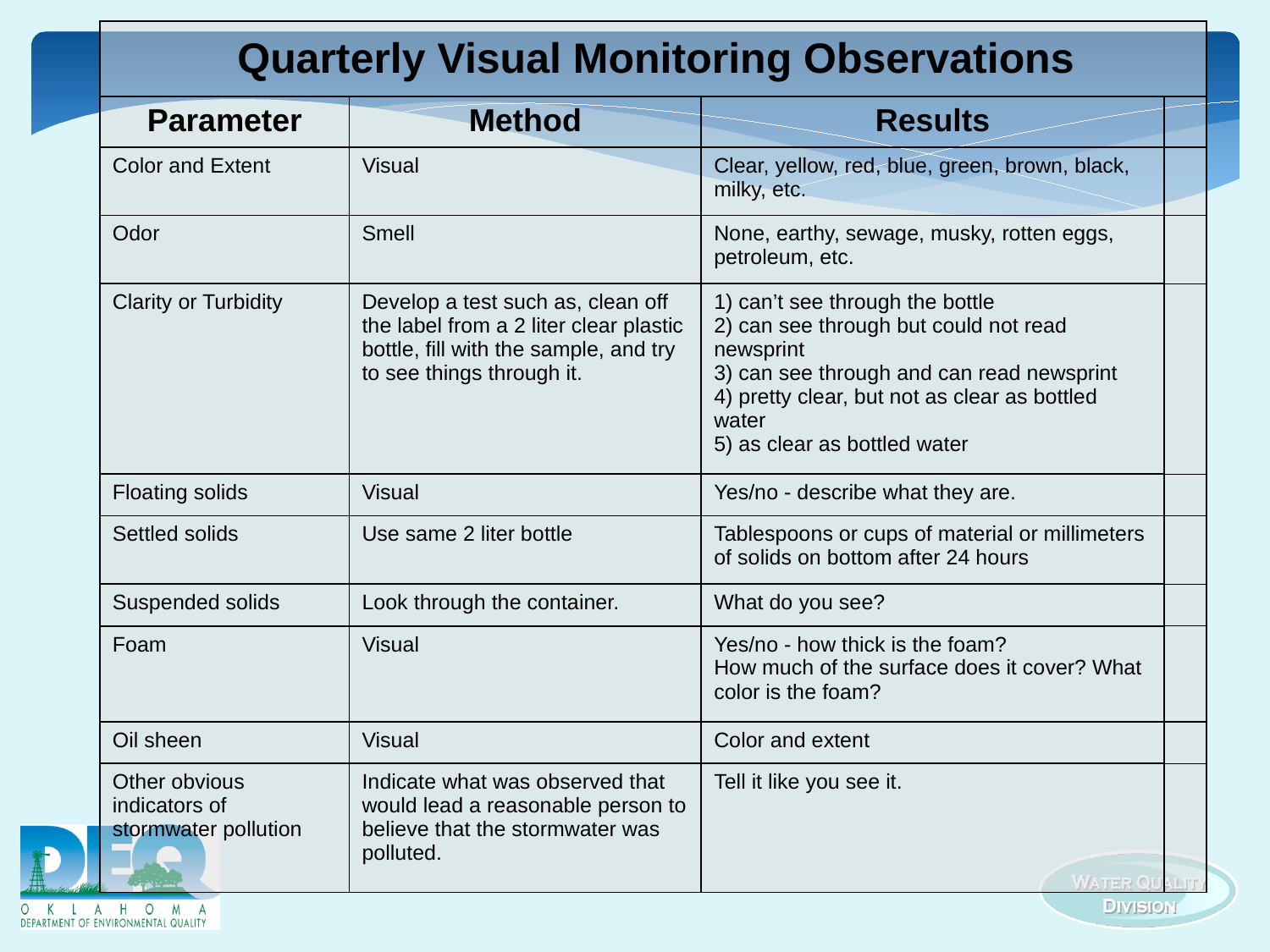

| Quarterly Visual Monitoring Observations |  |  |  |
| --- | --- | --- | --- |
| Parameter | Method | Results |  |
| Color and Extent | Visual | Clear, yellow, red, blue, green, brown, black, milky, etc. |  |
| Odor | Smell | None, earthy, sewage, musky, rotten eggs, petroleum, etc. |  |
| Clarity or Turbidity | Develop a test such as, clean off the label from a 2 liter clear plastic bottle, fill with the sample, and try to see things through it. | 1) can’t see through the bottle 2) can see through but could not read newsprint 3) can see through and can read newsprint 4) pretty clear, but not as clear as bottled water 5) as clear as bottled water |  |
| Floating solids | Visual | Yes/no - describe what they are. |  |
| Settled solids | Use same 2 liter bottle | Tablespoons or cups of material or millimeters of solids on bottom after 24 hours |  |
| Suspended solids | Look through the container. | What do you see? |  |
| Foam | Visual | Yes/no - how thick is the foam? How much of the surface does it cover? What color is the foam? |  |
| Oil sheen | Visual | Color and extent |  |
| Other obvious indicators of stormwater pollution | Indicate what was observed that would lead a reasonable person to believe that the stormwater was polluted. | Tell it like you see it. |  |